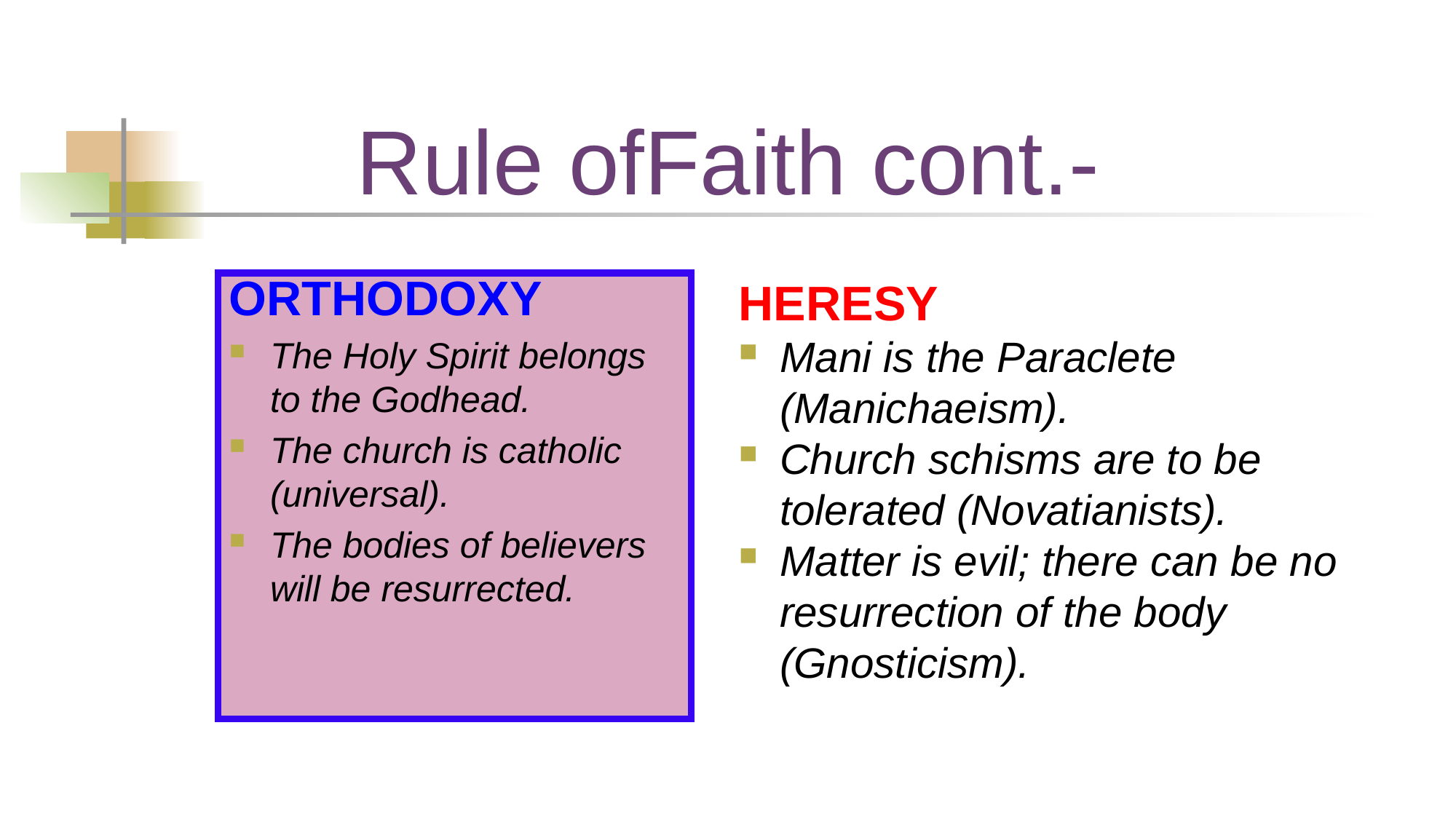

# Rule ofFaith cont.-
ORTHODOXY
The Holy Spirit belongs to the Godhead.
The church is catholic (universal).
The bodies of believers will be resurrected.
HERESY
Mani is the Paraclete (Manichaeism).
Church schisms are to be tolerated (Novatianists).
Matter is evil; there can be no resurrection of the body (Gnosticism).